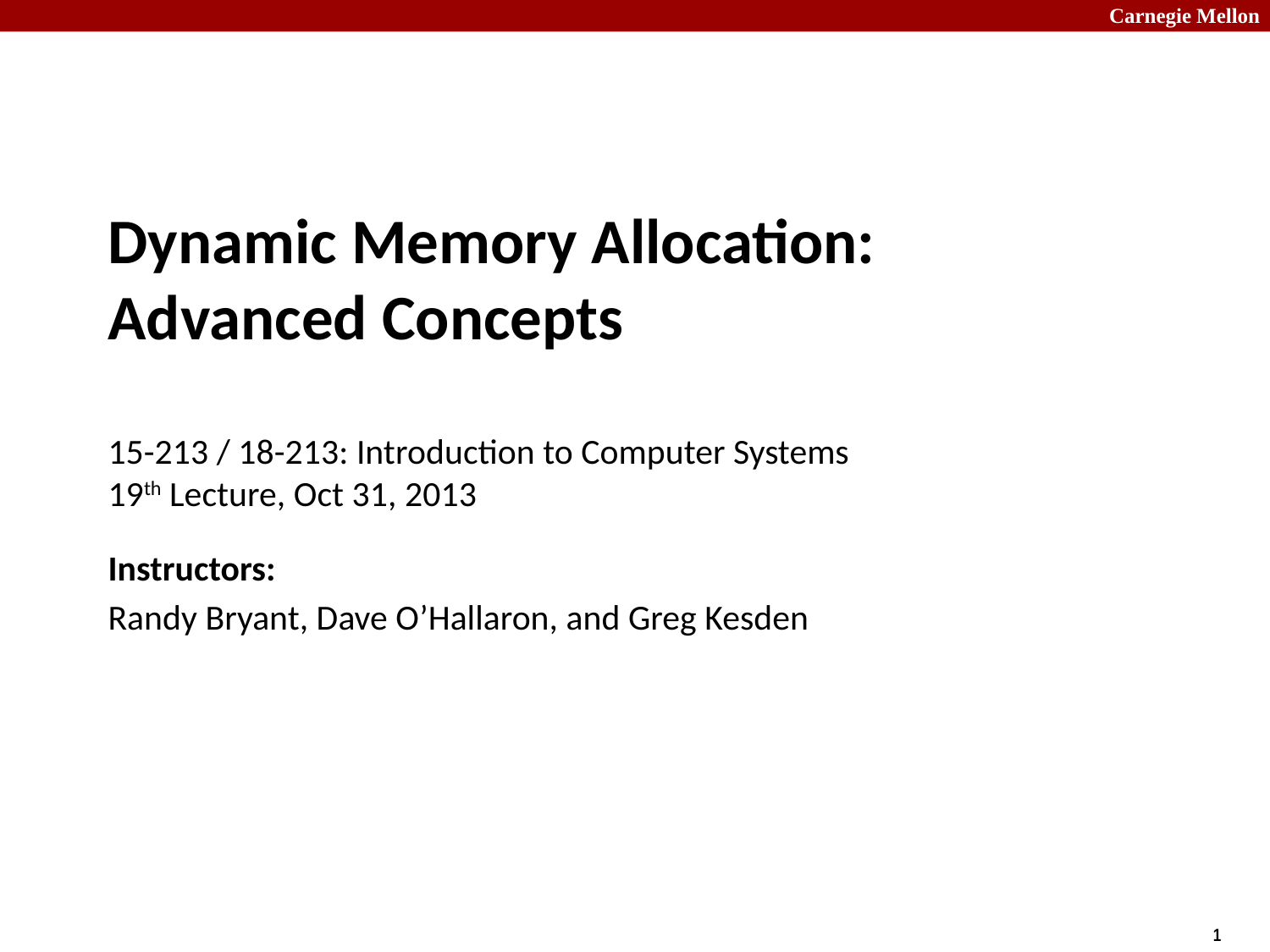

# Dynamic Memory Allocation: Advanced Concepts 15-213 / 18-213: Introduction to Computer Systems 19th Lecture, Oct 31, 2013
Instructors:
Randy Bryant, Dave O’Hallaron, and Greg Kesden